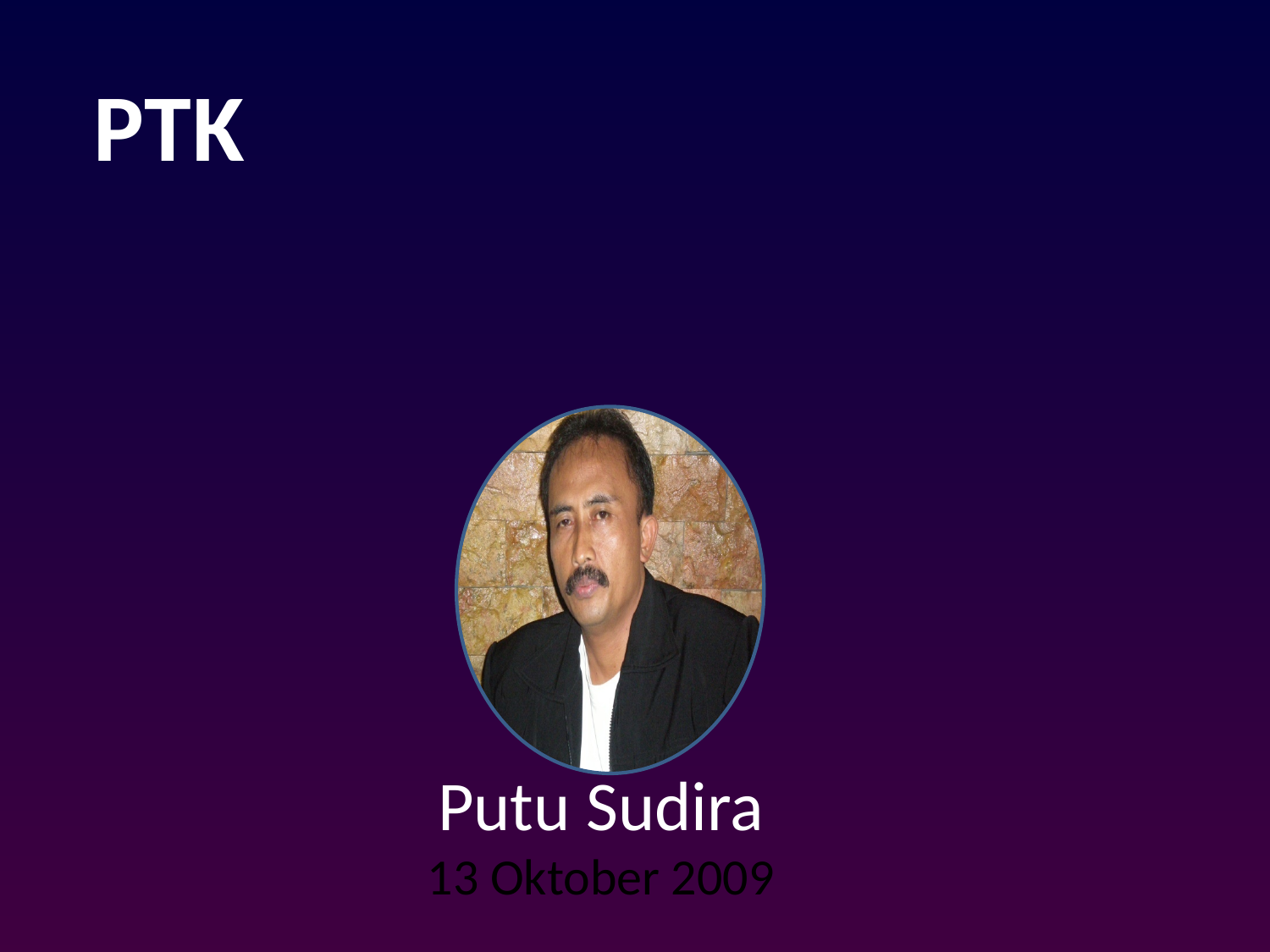

PTK

# Putu Sudira 13 Oktober 2009